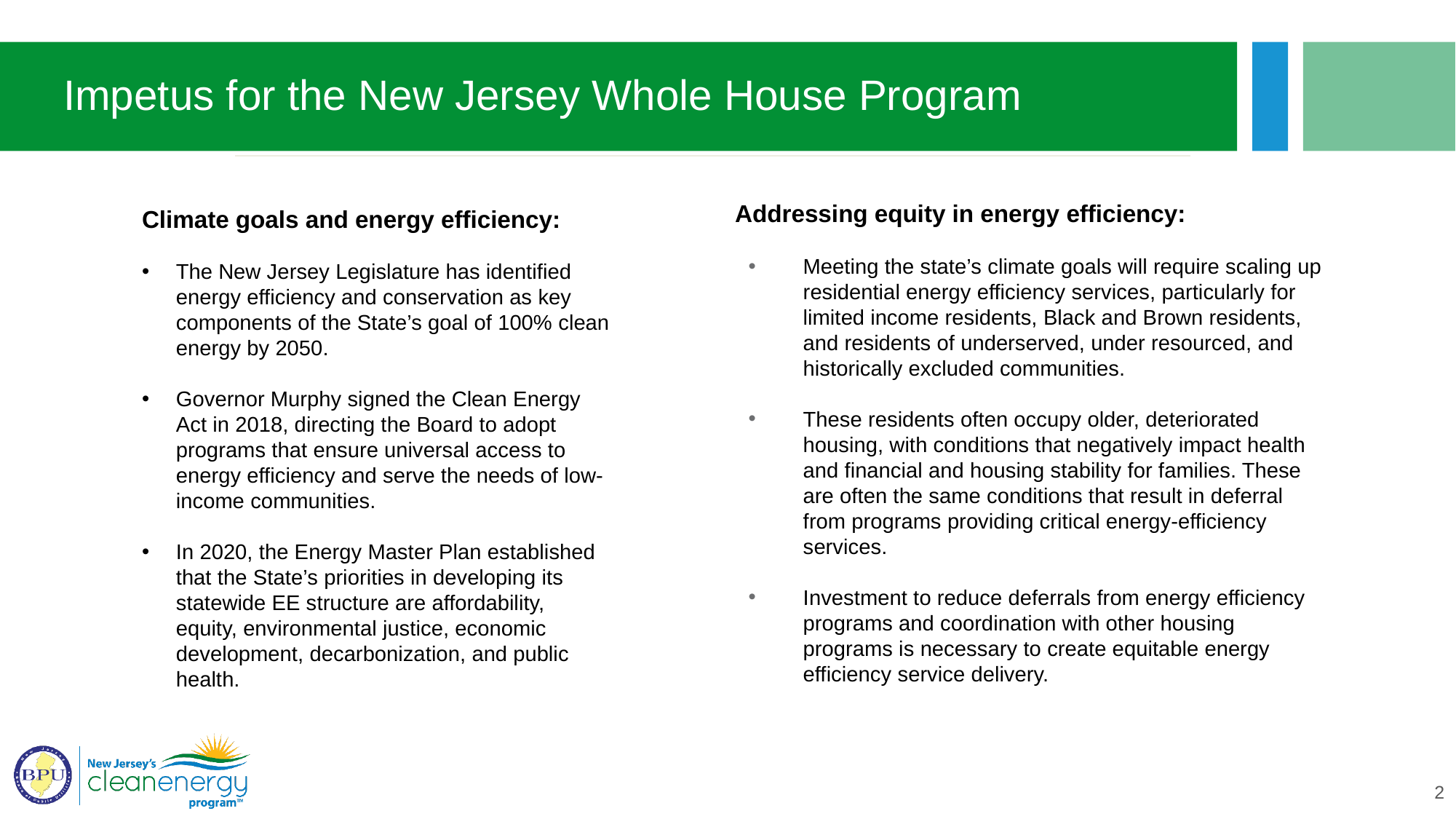

# Impetus for the New Jersey Whole House Program
Climate goals and energy efficiency:

The New Jersey Legislature has identified energy efficiency and conservation as key components of the State’s goal of 100% clean energy by 2050.

Governor Murphy signed the Clean Energy Act in 2018, directing the Board to adopt programs that ensure universal access to energy efficiency and serve the needs of low-income communities.

In 2020, the Energy Master Plan established that the State’s priorities in developing its statewide EE structure are affordability, equity, environmental justice, economic development, decarbonization, and public health.
Addressing equity in energy efficiency:

Meeting the state’s climate goals will require scaling up residential energy efficiency services, particularly for limited income residents, Black and Brown residents, and residents of underserved, under resourced, and historically excluded communities.

These residents often occupy older, deteriorated housing, with conditions that negatively impact health and financial and housing stability for families. These are often the same conditions that result in deferral from programs providing critical energy-efficiency services.

Investment to reduce deferrals from energy efficiency programs and coordination with other housing programs is necessary to create equitable energy efficiency service delivery.

2